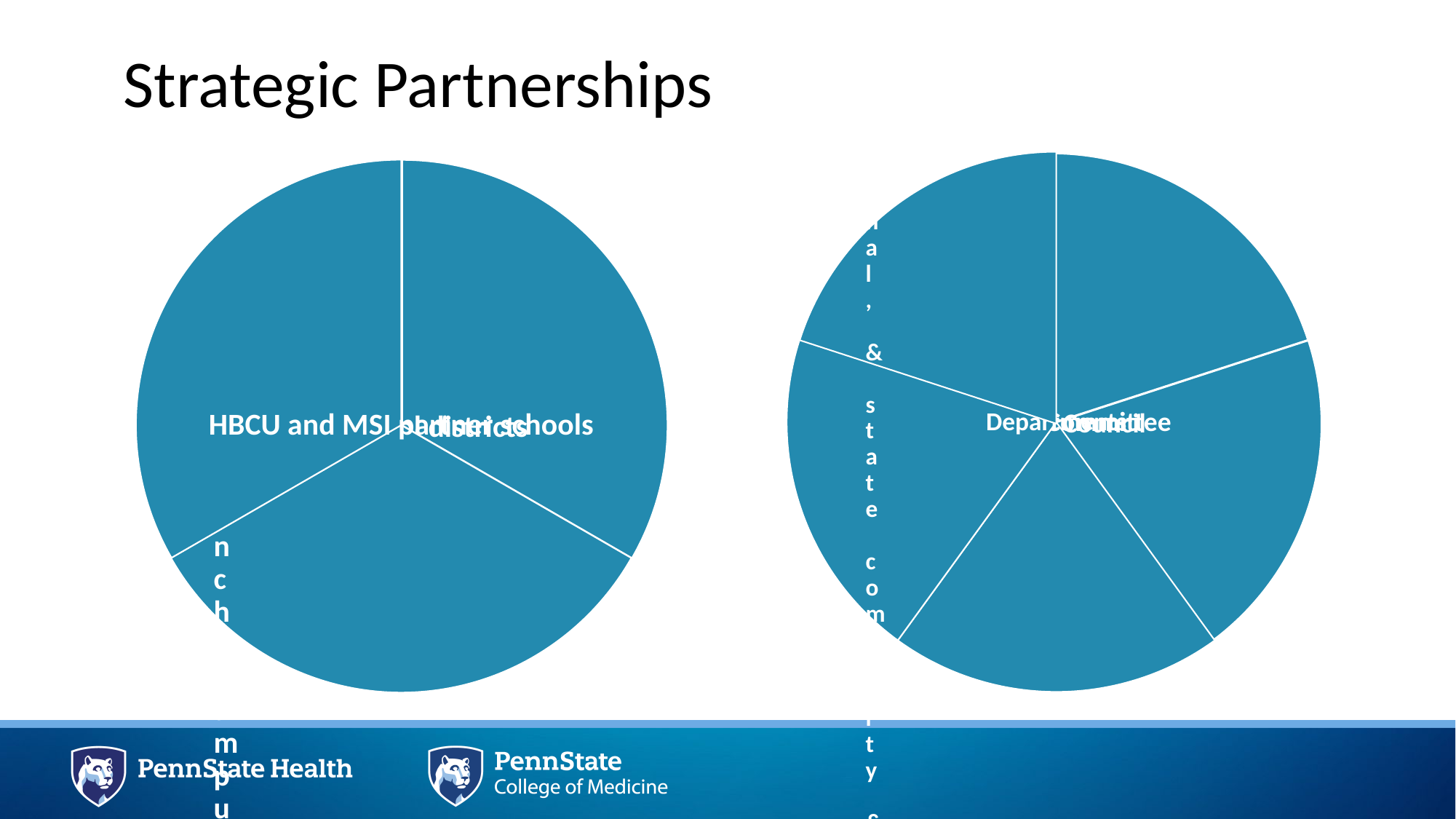

# Strategic Partnerships
Student & employee affinity  groups
Diversity Council
Advisory Committee
Departments
Local, regional, & state community & education agencies
Local school districts
PSU branch campuses
HBCU and MSI partner schools